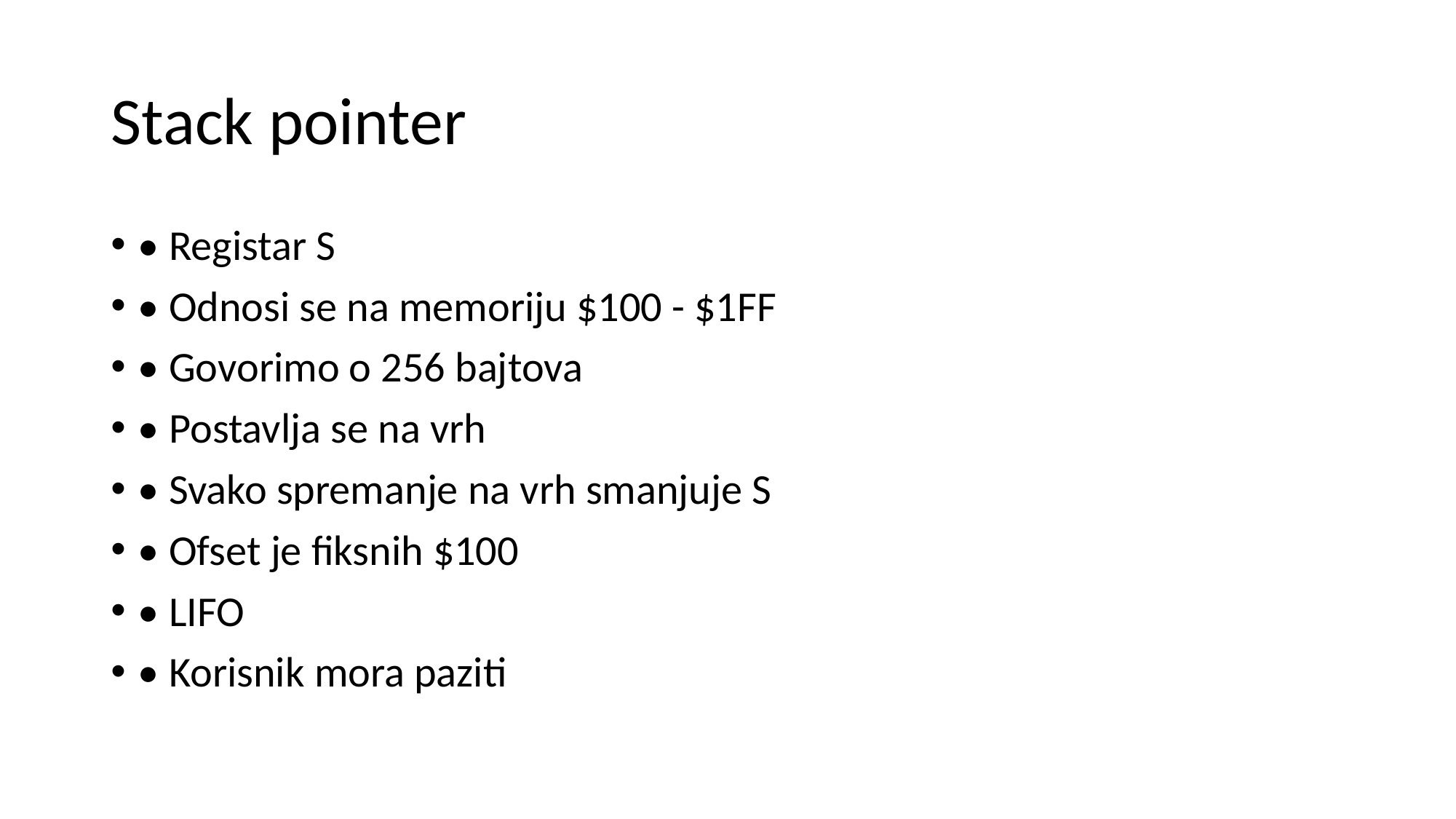

# Stack pointer
• Registar S
• Odnosi se na memoriju $100 - $1FF
• Govorimo o 256 bajtova
• Postavlja se na vrh
• Svako spremanje na vrh smanjuje S
• Ofset je fiksnih $100
• LIFO
• Korisnik mora paziti